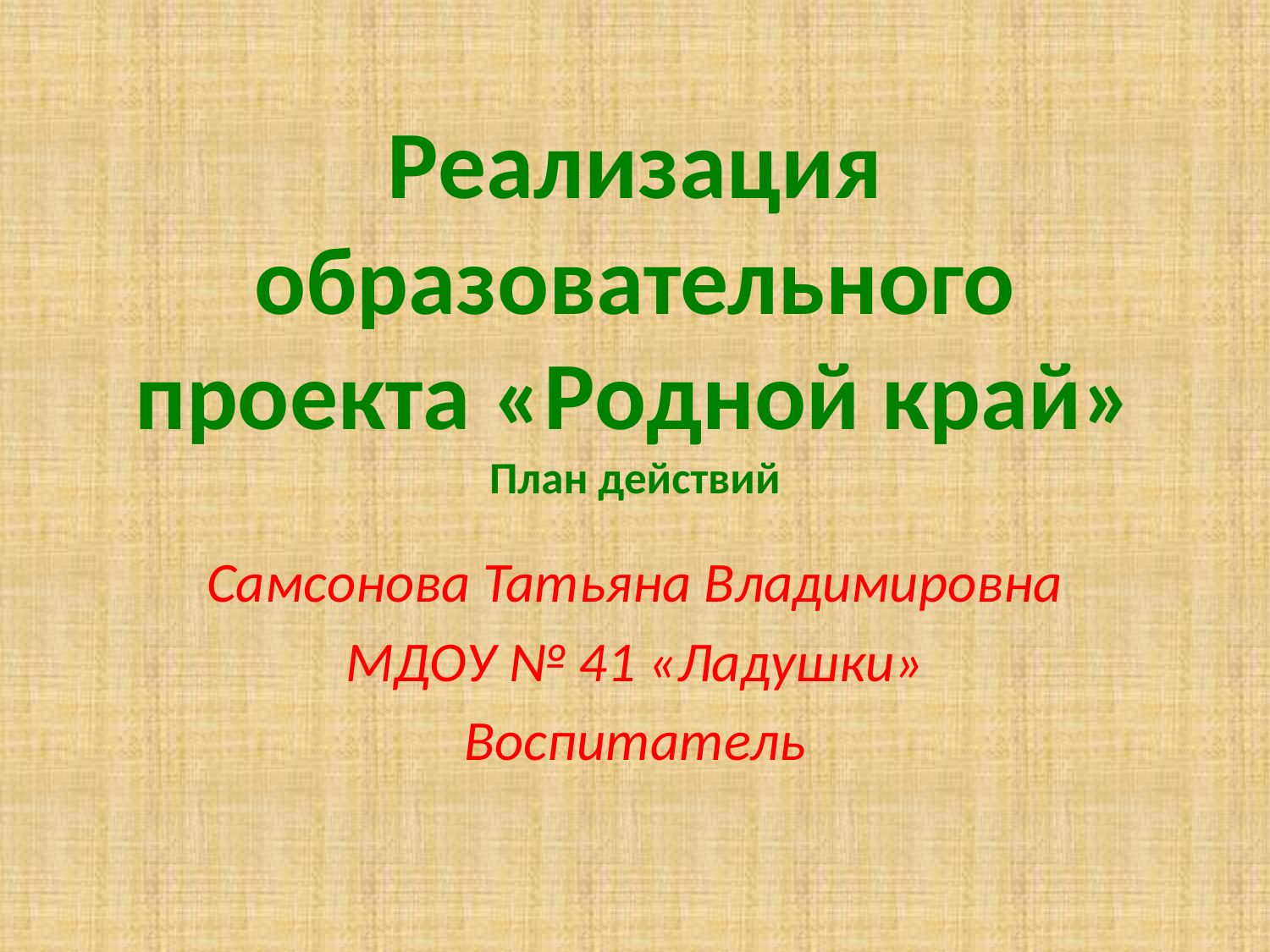

# Реализация образовательного проекта «Родной край» План действий
Самсонова Татьяна Владимировна
МДОУ № 41 «Ладушки»
Воспитатель